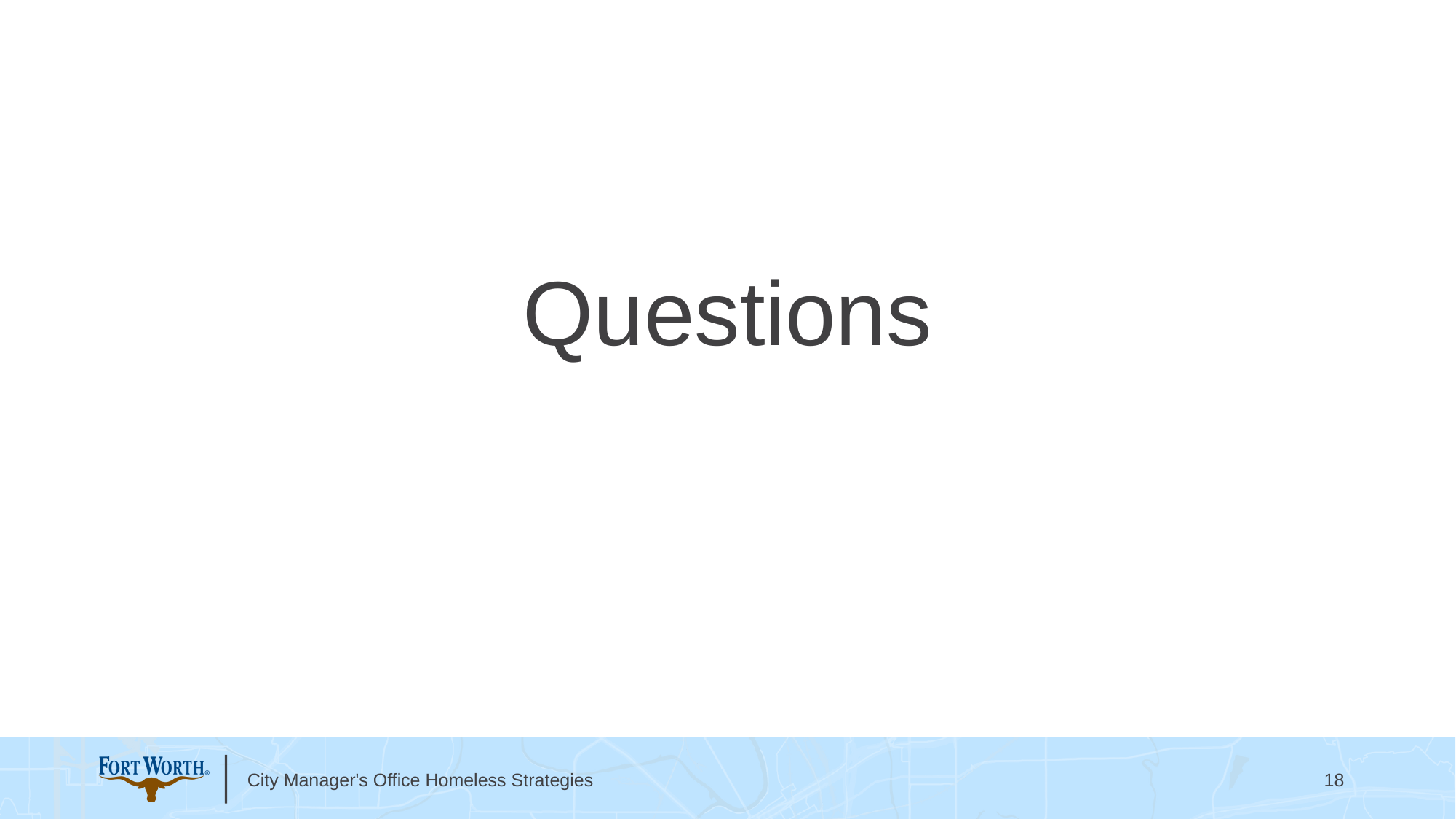

Questions
City Manager's Office Homeless Strategies
18